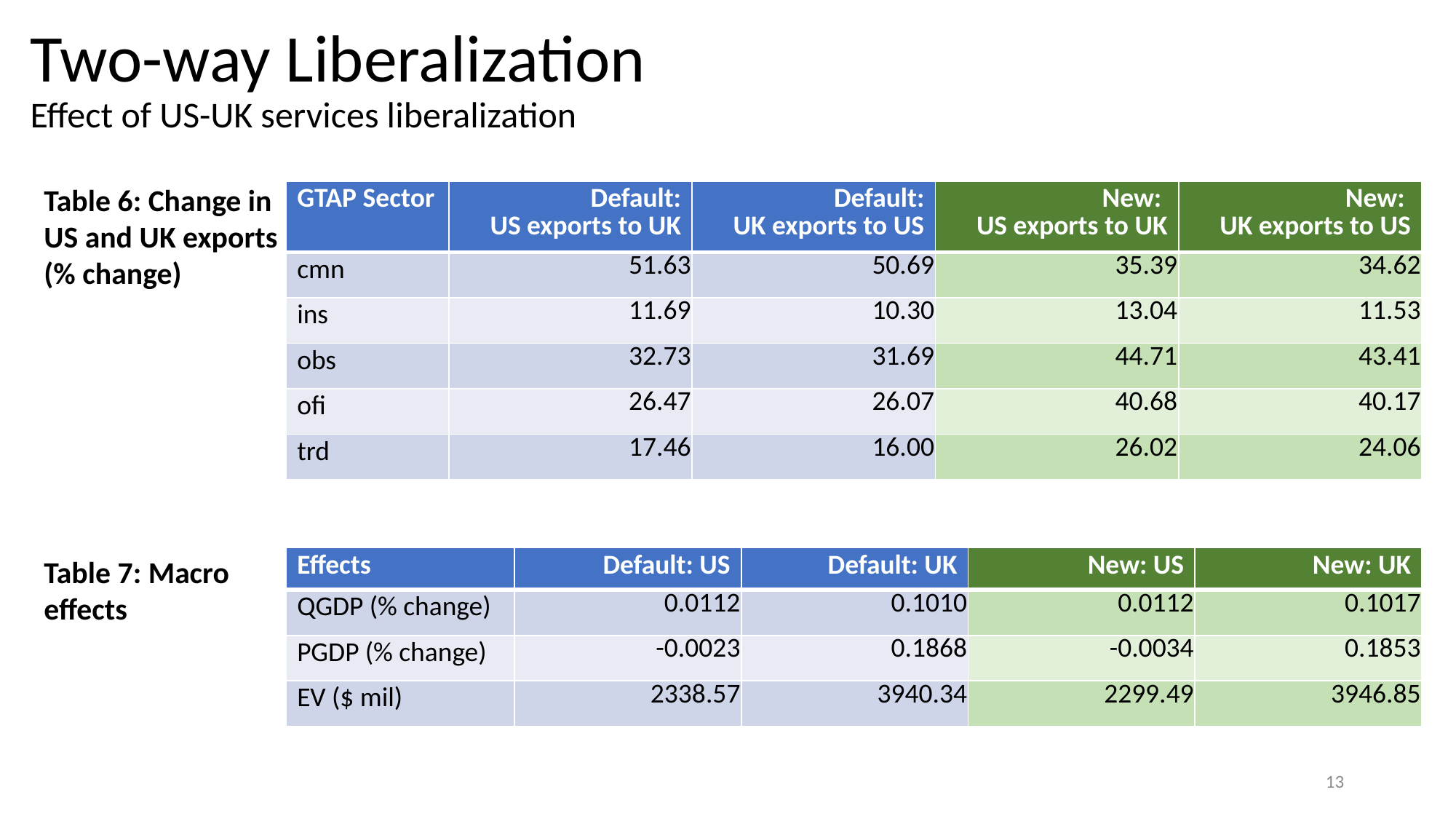

# Two-way Liberalization Effect of US-UK services liberalization
Table 6: Change in US and UK exports (% change)
| GTAP Sector | Default: US exports to UK | Default: UK exports to US | New: US exports to UK | New: UK exports to US |
| --- | --- | --- | --- | --- |
| cmn | 51.63 | 50.69 | 35.39 | 34.62 |
| ins | 11.69 | 10.30 | 13.04 | 11.53 |
| obs | 32.73 | 31.69 | 44.71 | 43.41 |
| ofi | 26.47 | 26.07 | 40.68 | 40.17 |
| trd | 17.46 | 16.00 | 26.02 | 24.06 |
Table 7: Macro effects
| Effects | Default: US | Default: UK | New: US | New: UK |
| --- | --- | --- | --- | --- |
| QGDP (% change) | 0.0112 | 0.1010 | 0.0112 | 0.1017 |
| PGDP (% change) | -0.0023 | 0.1868 | -0.0034 | 0.1853 |
| EV ($ mil) | 2338.57 | 3940.34 | 2299.49 | 3946.85 |
13